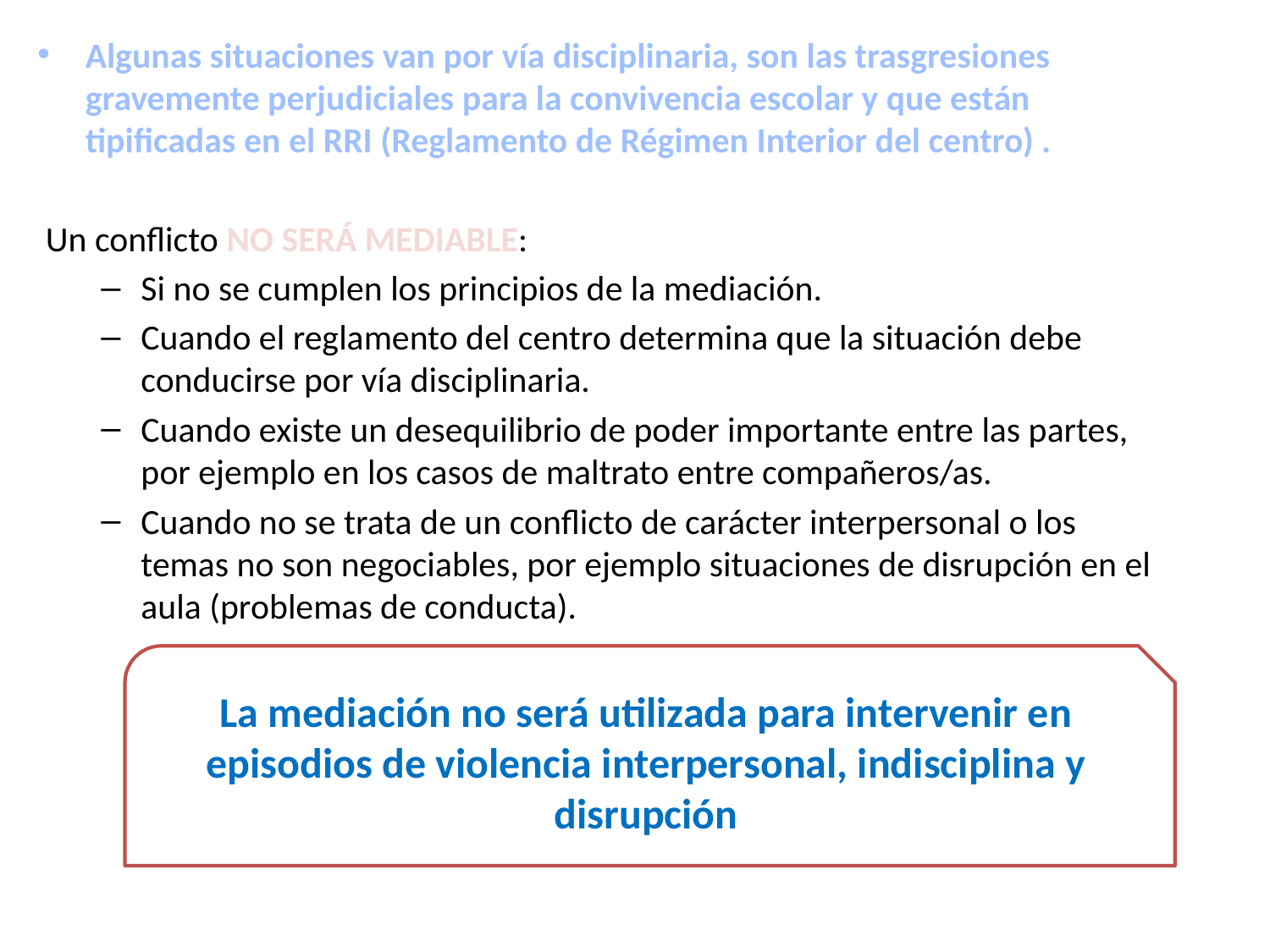

Algunas situaciones van por vía disciplinaria, son las trasgresiones gravemente perjudiciales para la convivencia escolar y que están tipificadas en el RRI (Reglamento de Régimen Interior del centro) .

 Un conflicto NO SERÁ MEDIABLE:
Si no se cumplen los principios de la mediación.
Cuando el reglamento del centro determina que la situación debe conducirse por vía disciplinaria.
Cuando existe un desequilibrio de poder importante entre las partes, por ejemplo en los casos de maltrato entre compañeros/as.
Cuando no se trata de un conflicto de carácter interpersonal o los temas no son negociables, por ejemplo situaciones de disrupción en el aula (problemas de conducta).

La mediación no será utilizada para intervenir en episodios de violencia interpersonal, indisciplina y disrupción